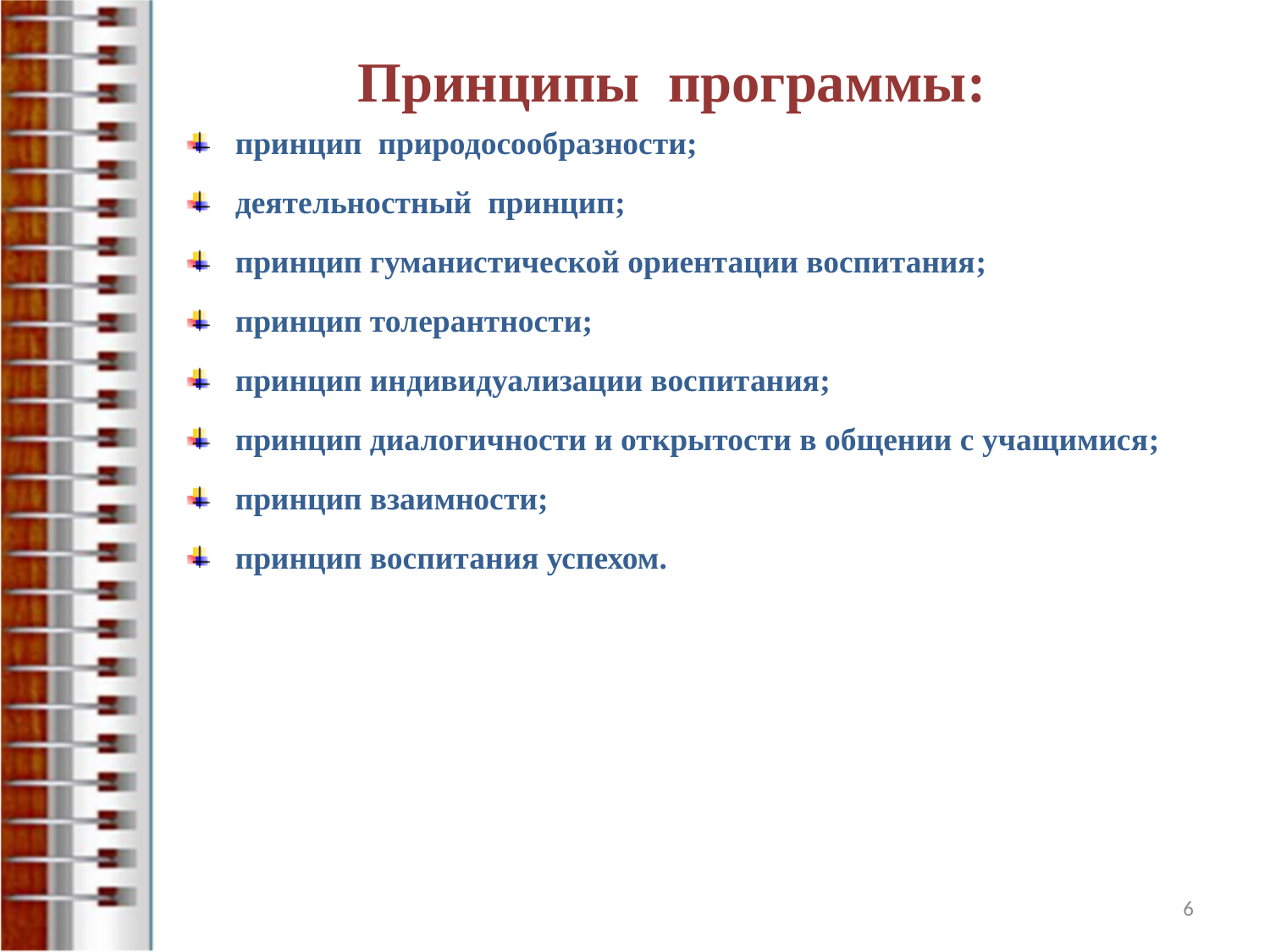

# Принципы  программы:
принцип  природосообразности;
деятельностный  принцип;
принцип гуманистической ориентации воспитания;
принцип толерантности;
принцип индивидуализации воспитания;
принцип диалогичности и открытости в общении с учащимися;
принцип взаимности;
принцип воспитания успехом.
6